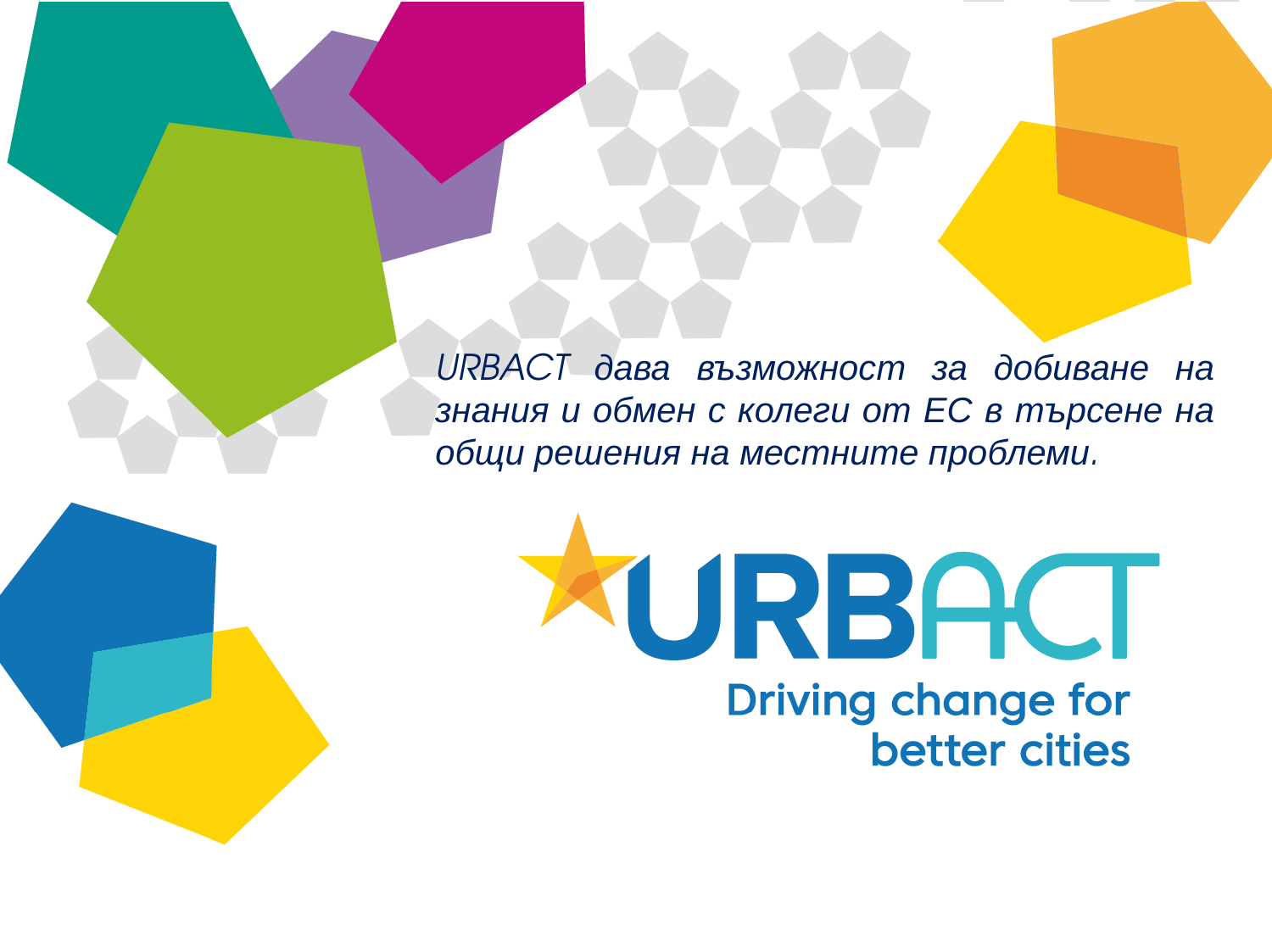

URBACT дава възможност за добиване на знания и обмен с колеги от ЕС в търсене на общи решения на местните проблеми.